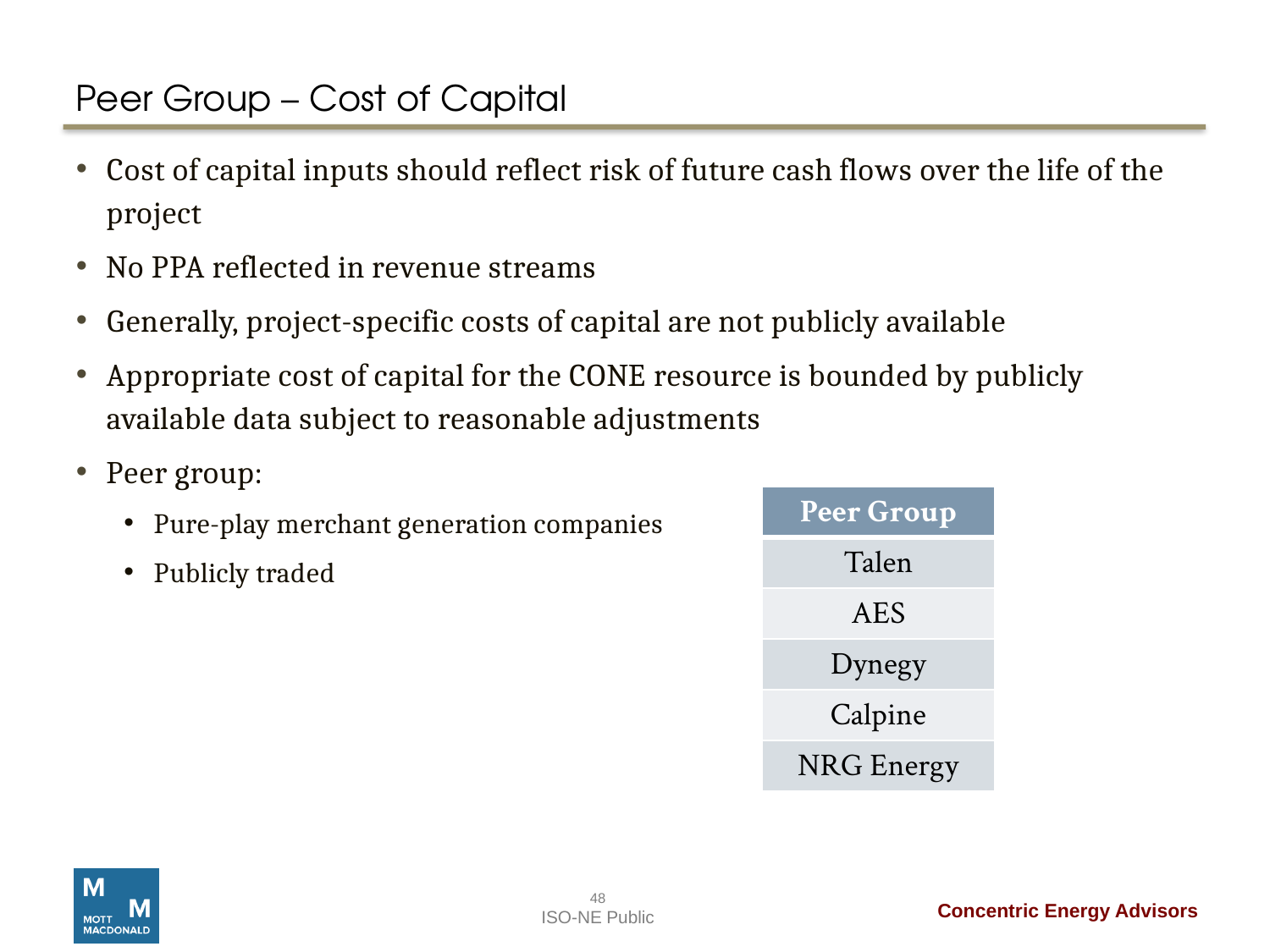

# Peer Group – Cost of Capital
Cost of capital inputs should reflect risk of future cash flows over the life of the project
No PPA reflected in revenue streams
Generally, project-specific costs of capital are not publicly available
Appropriate cost of capital for the CONE resource is bounded by publicly available data subject to reasonable adjustments
Peer group:
Pure-play merchant generation companies
Publicly traded

| Peer Group |
| --- |
| Talen |
| AES |
| Dynegy |
| Calpine |
| NRG Energy |